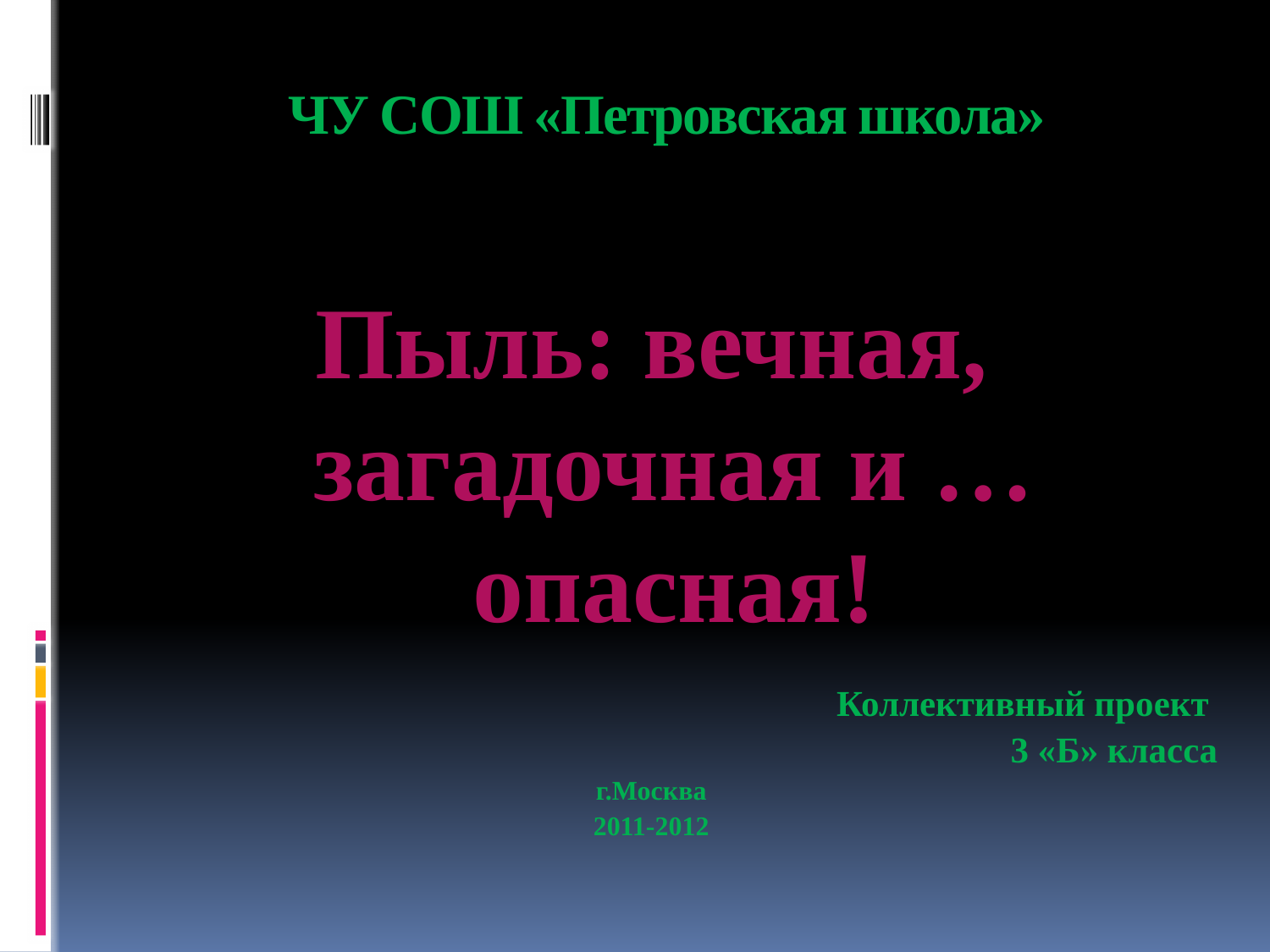

# ЧУ СОШ «Петровская школа»

Пыль: вечная, загадочная и … опасная!

Коллективный проект
3 «Б» класса
г.Москва
2011-2012